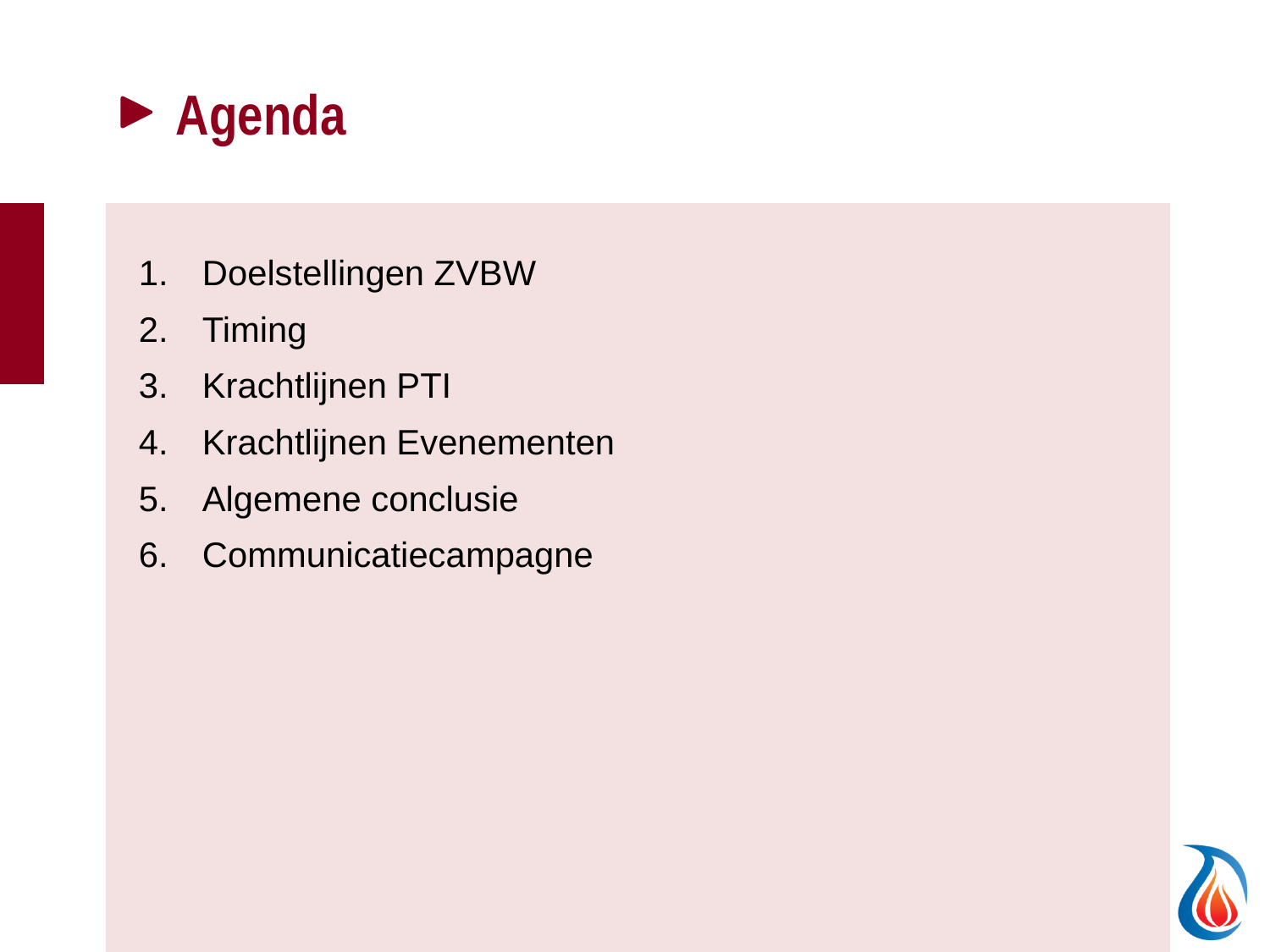

# Agenda
Doelstellingen ZVBW
Timing
Krachtlijnen PTI
Krachtlijnen Evenementen
Algemene conclusie
Communicatiecampagne